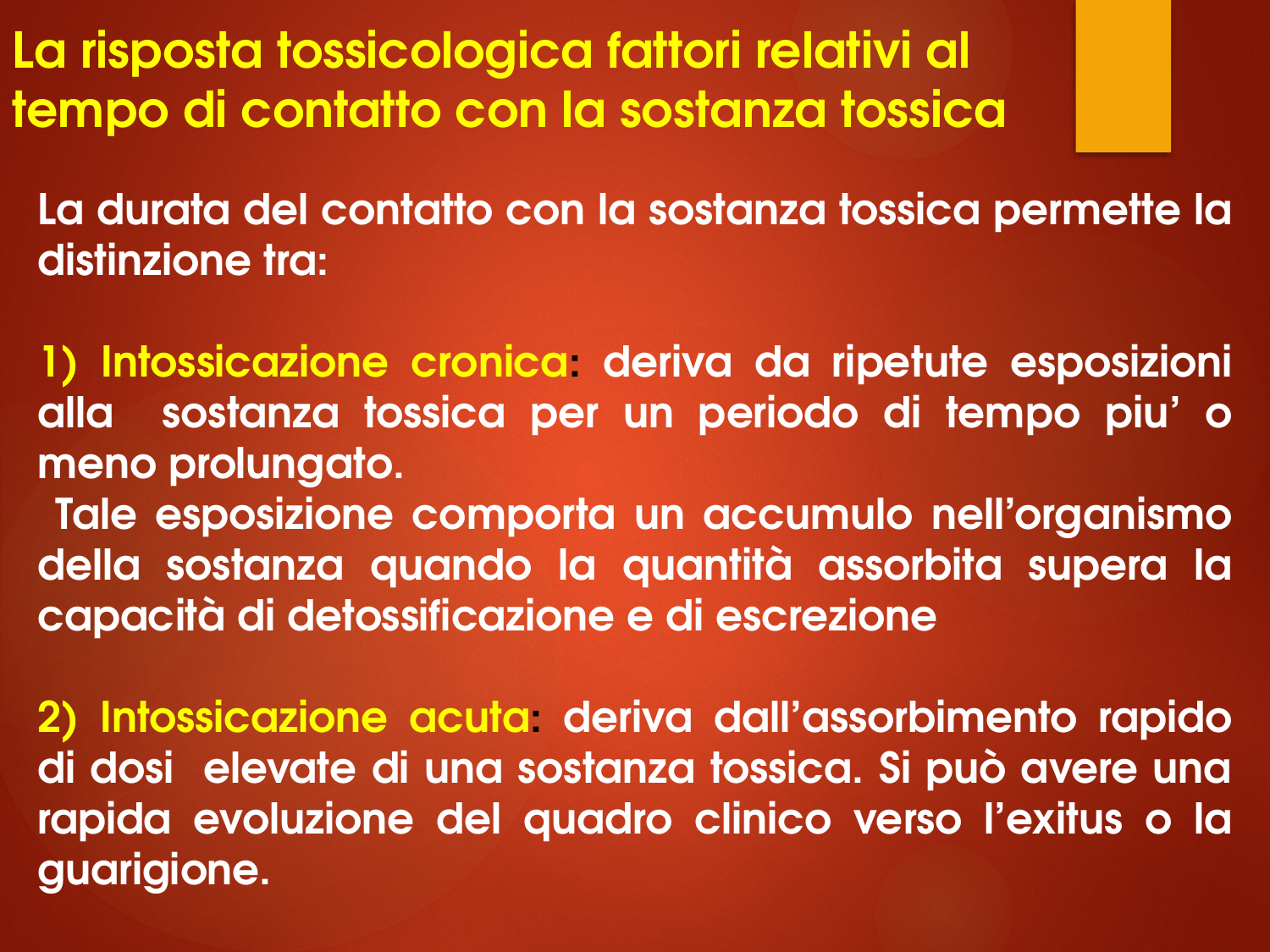

La risposta tossicologica fattori relativi al tempo di contatto con la sostanza tossica
La durata del contatto con la sostanza tossica permette la distinzione tra:

1) Intossicazione cronica: deriva da ripetute esposizioni alla  sostanza tossica per un periodo di tempo piu’ o meno prolungato.
 Tale esposizione comporta un accumulo nell’organismo della sostanza quando la quantità assorbita supera la capacità di detossificazione e di escrezione

2) Intossicazione acuta: deriva dall’assorbimento rapido di dosi  elevate di una sostanza tossica. Si può avere una rapida evoluzione del quadro clinico verso l’exitus o la guarigione.